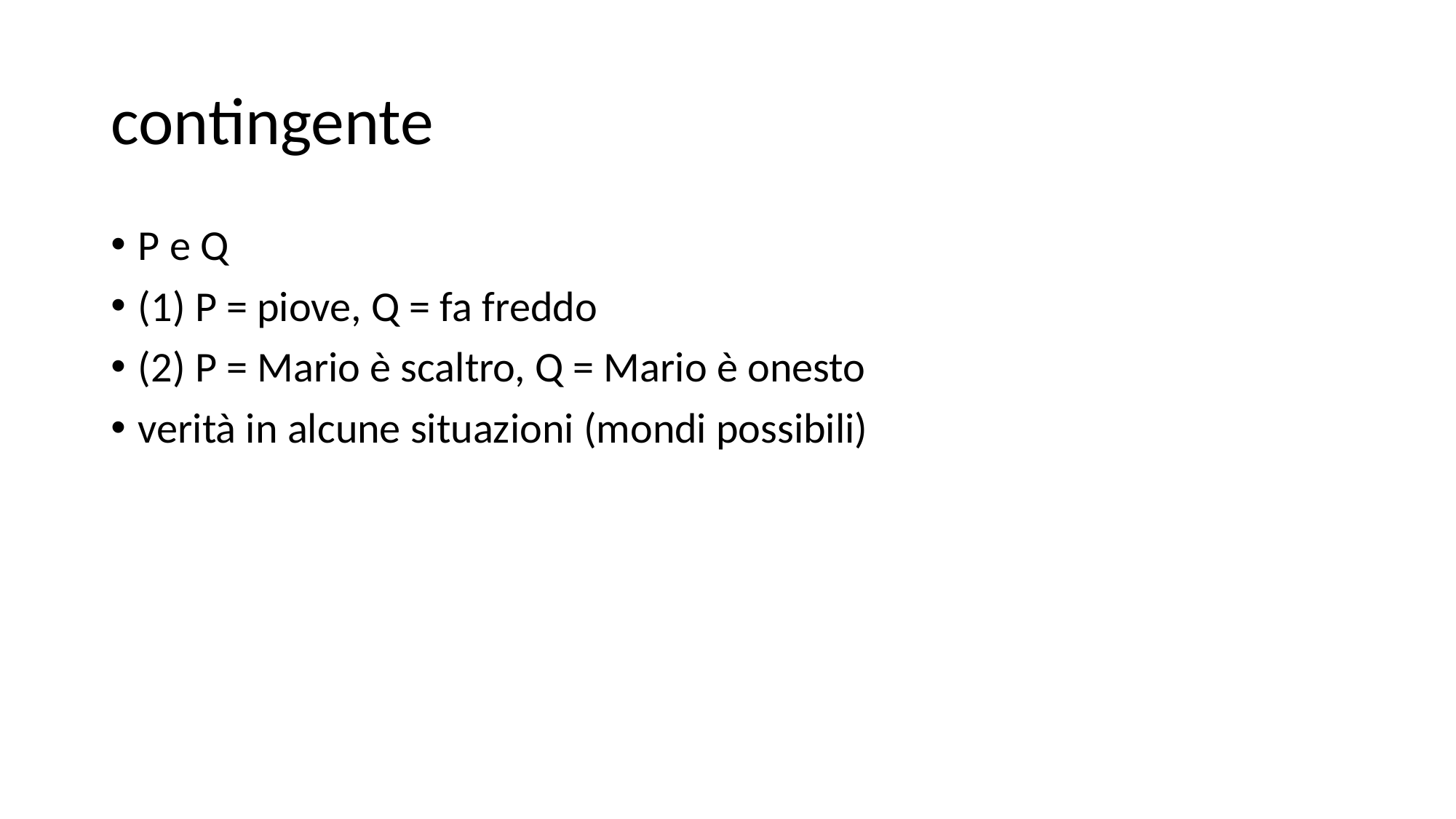

# contingente
P e Q
(1) P = piove, Q = fa freddo
(2) P = Mario è scaltro, Q = Mario è onesto
verità in alcune situazioni (mondi possibili)